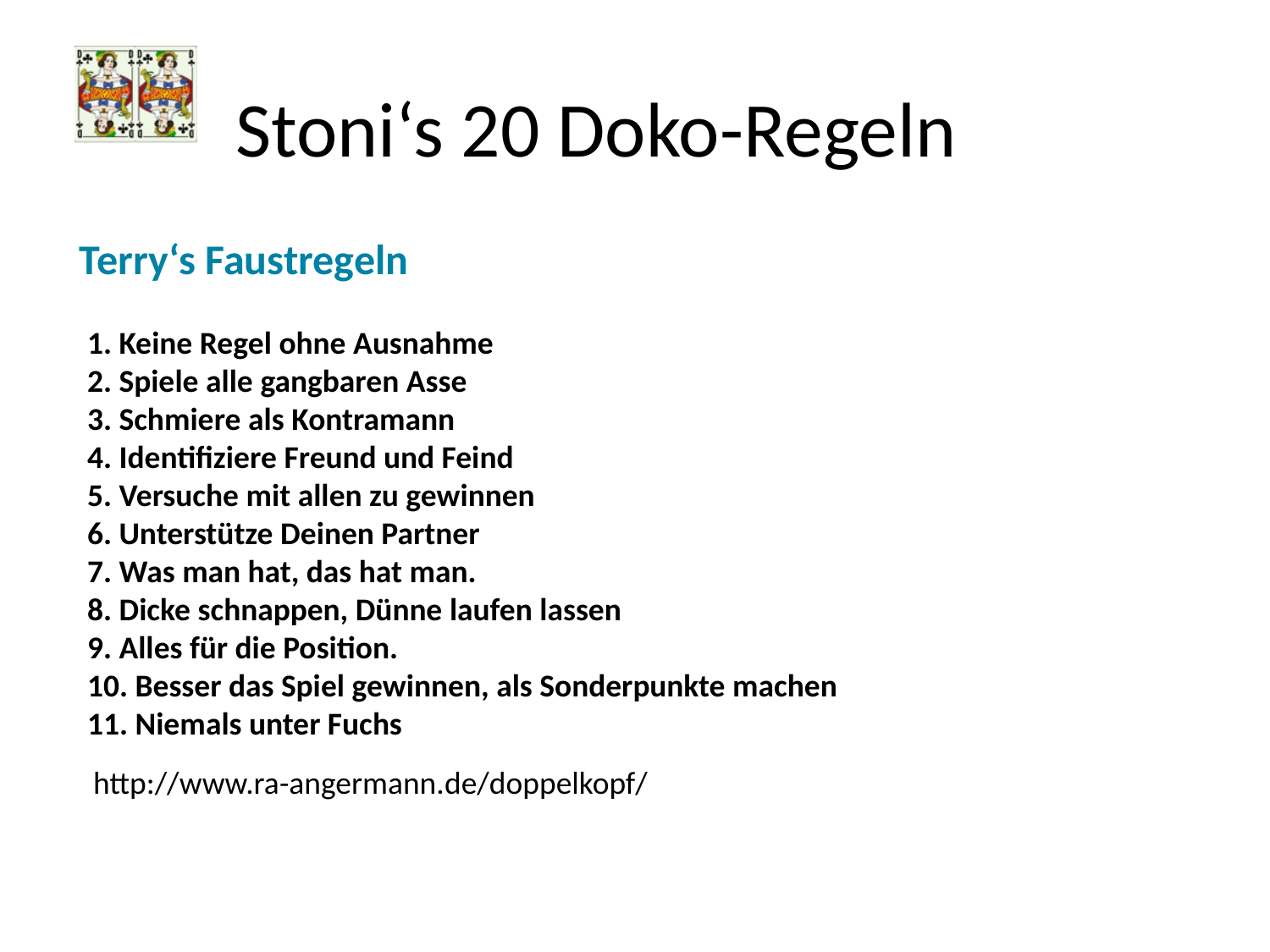

# Stoni‘s 20 Doko-Regeln
Terry‘s Faustregeln
1. Keine Regel ohne Ausnahme
2. Spiele alle gangbaren Asse
3. Schmiere als Kontramann
4. Identifiziere Freund und Feind
5. Versuche mit allen zu gewinnen
6. Unterstütze Deinen Partner
7. Was man hat, das hat man.
8. Dicke schnappen, Dünne laufen lassen
9. Alles für die Position.
10. Besser das Spiel gewinnen, als Sonderpunkte machen
11. Niemals unter Fuchs
http://www.ra-angermann.de/doppelkopf/